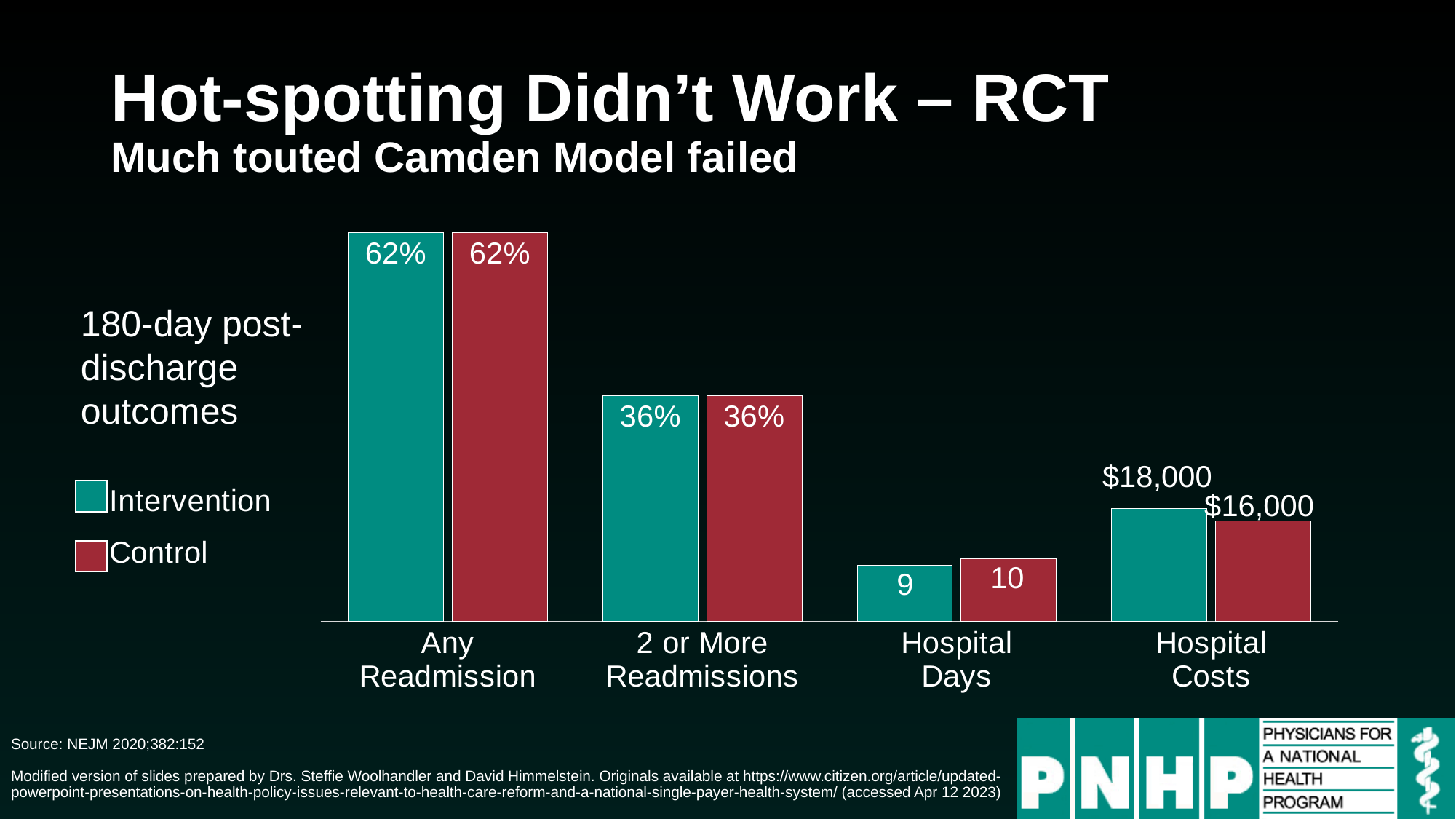

# Hot-spotting Didn’t Work – RCT Much touted Camden Model failed

### Chart

| Category | Intervention | Control |
|---|---|---|
| Any
Readmission | 0.62 | 0.62 |
| 2 or More
Readmissions | 0.36 | 0.36 |
| Hospital
Days | 0.09 | 0.1 |
| Hospital
Costs | 0.18 | 0.16 |
180-day post-discharge outcomes
$18,000

$16,000

10
9
Source: NEJM 2020;382:152
Modified version of slides prepared by Drs. Steffie Woolhandler and David Himmelstein. Originals available at https://www.citizen.org/article/updated-powerpoint-presentations-on-health-policy-issues-relevant-to-health-care-reform-and-a-national-single-payer-health-system/ (accessed Apr 12 2023)